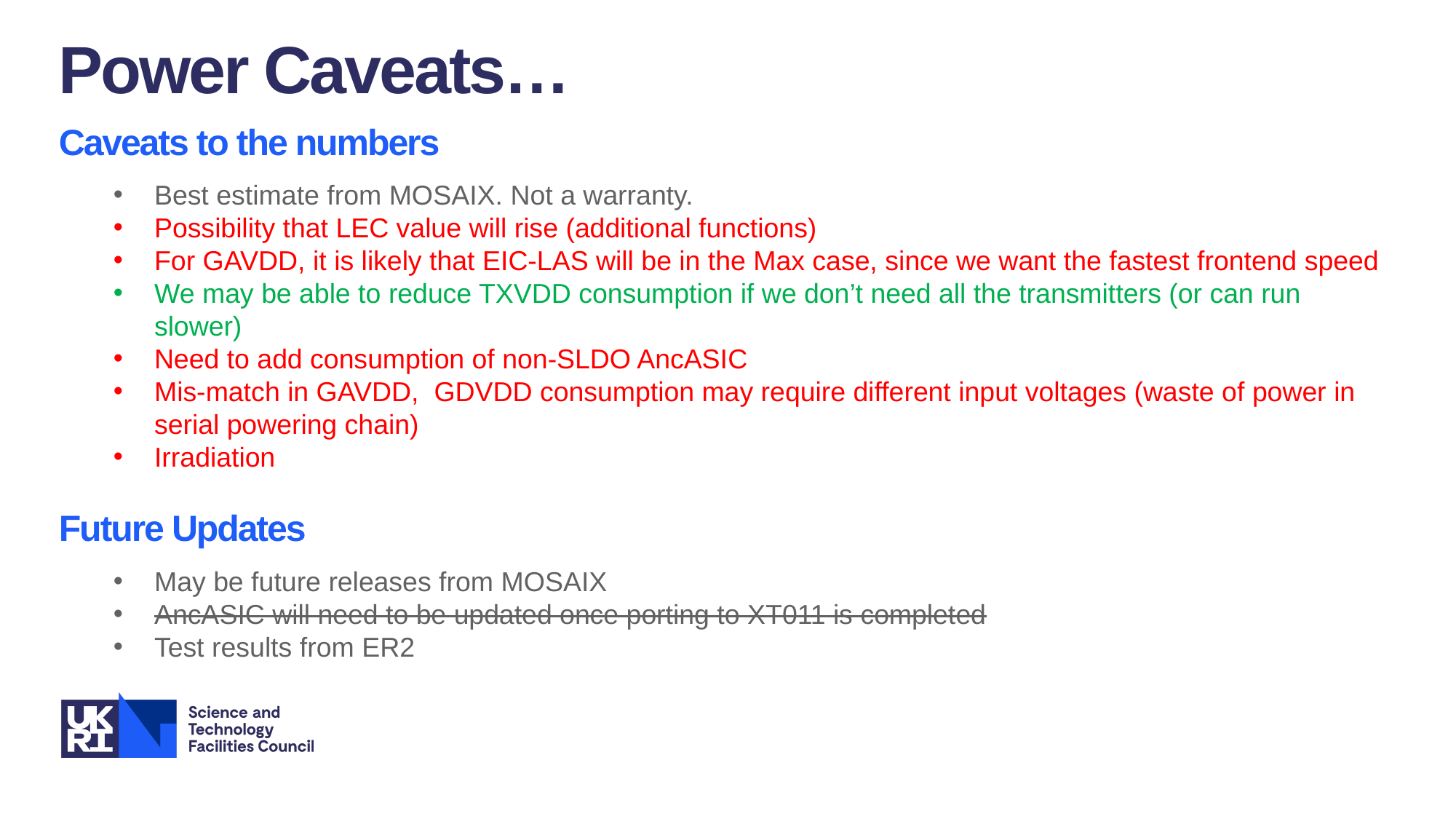

Power Caveats…
Caveats to the numbers
Best estimate from MOSAIX. Not a warranty.
Possibility that LEC value will rise (additional functions)
For GAVDD, it is likely that EIC-LAS will be in the Max case, since we want the fastest frontend speed
We may be able to reduce TXVDD consumption if we don’t need all the transmitters (or can run slower)
Need to add consumption of non-SLDO AncASIC
Mis-match in GAVDD,  GDVDD consumption may require different input voltages (waste of power in serial powering chain)
Irradiation

Future Updates
May be future releases from MOSAIX
AncASIC will need to be updated once porting to XT011 is completed
Test results from ER2